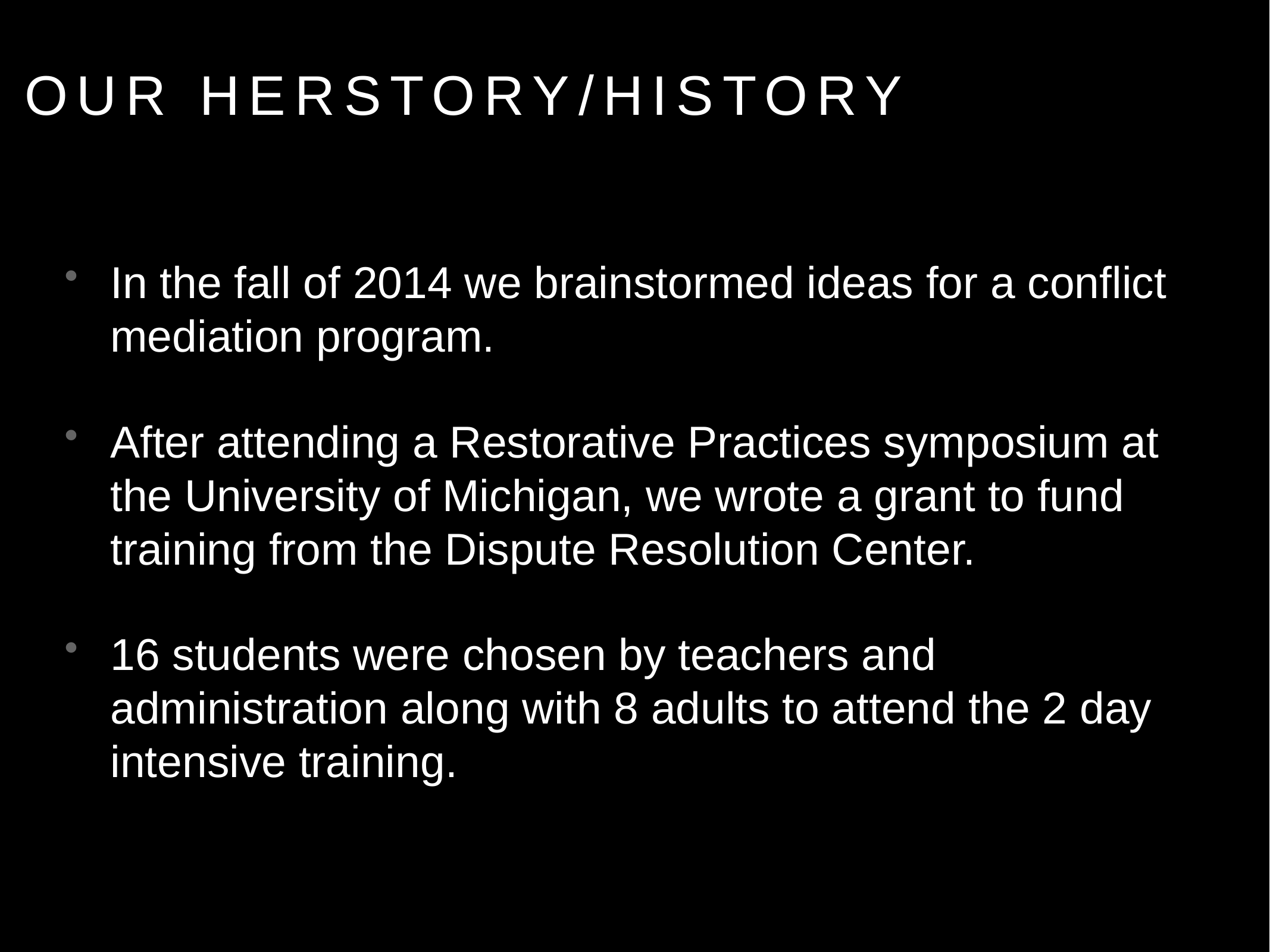

Our Herstory/History
In the fall of 2014 we brainstormed ideas for a conflict mediation program.
After attending a Restorative Practices symposium at the University of Michigan, we wrote a grant to fund training from the Dispute Resolution Center.
16 students were chosen by teachers and administration along with 8 adults to attend the 2 day intensive training.